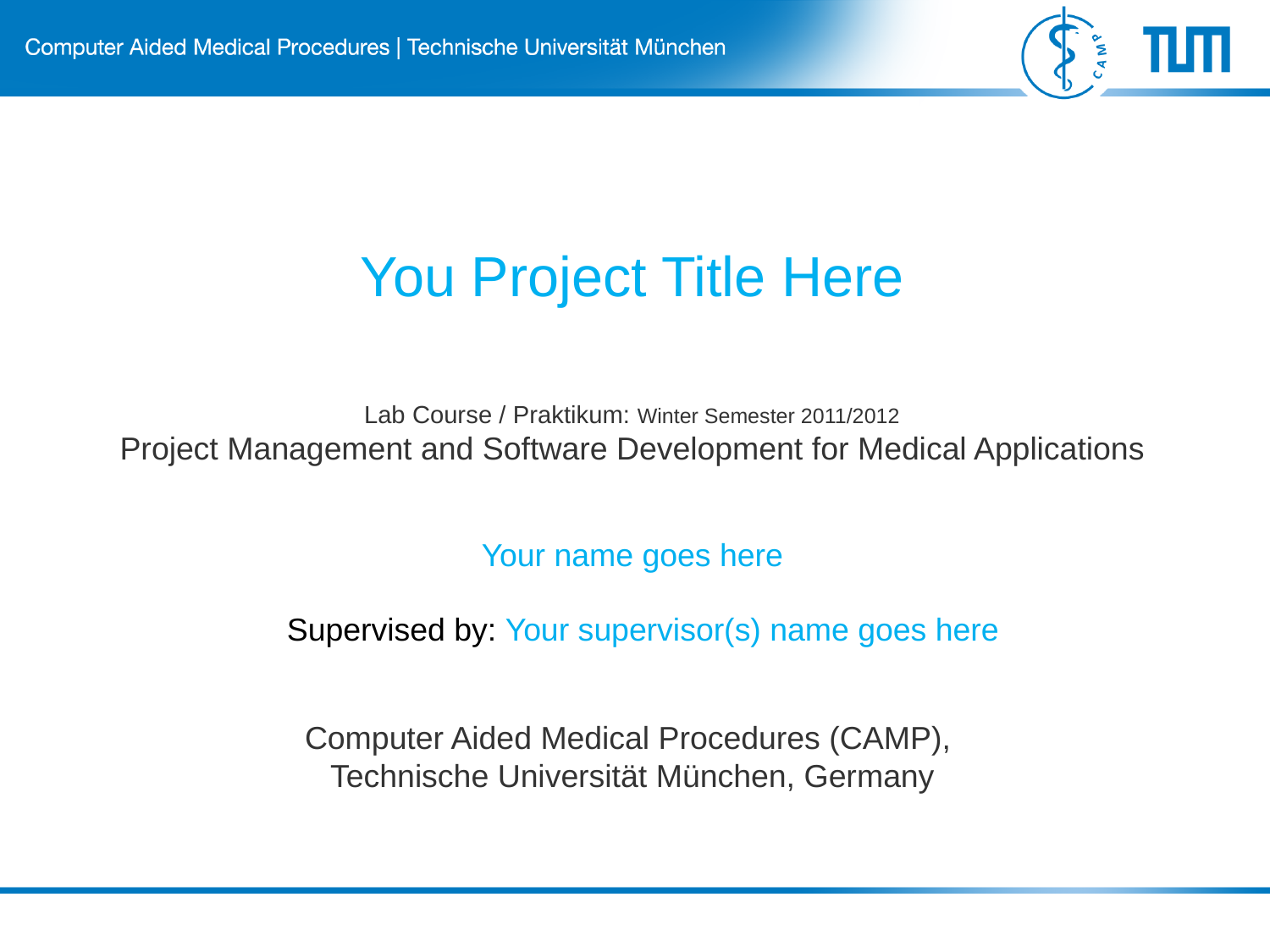

You Project Title Here
# Lab Course / Praktikum: Winter Semester 2011/2012 Project Management and Software Development for Medical Applications

Your name goes here
Supervised by: Your supervisor(s) name goes here

Computer Aided Medical Procedures (CAMP),
Technische Universität München, Germany